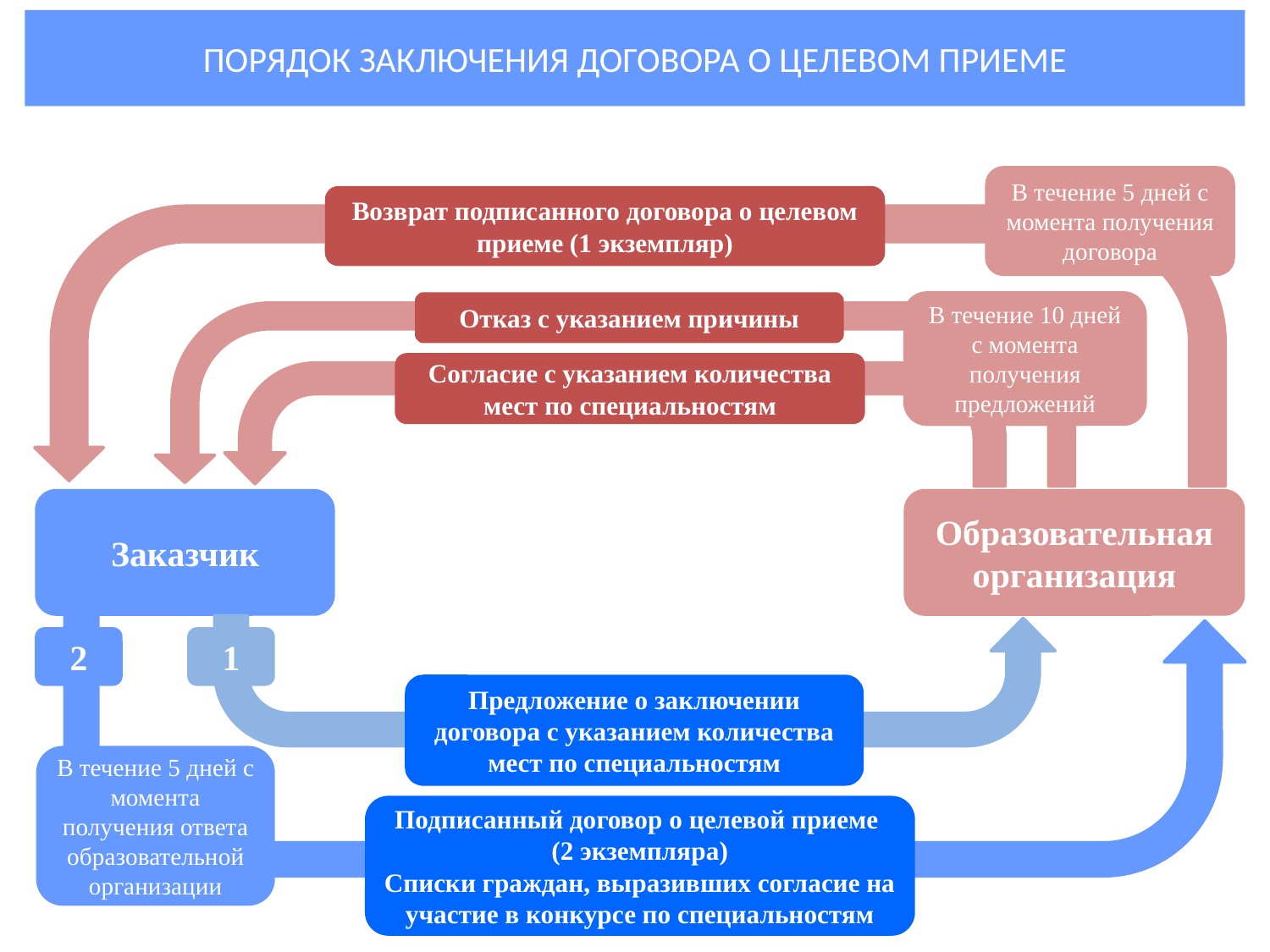

ПОРЯДОК ЗАКЛЮЧЕНИЯ ДОГОВОРА О ЦЕЛЕВОМ ПРИЕМЕ
В течение 5 дней с момента получения договора
Возврат подписанного договора о целевом приеме (1 экземпляр)

Отказ с указанием причины
В течение 10 дней с момента получения предложений

Согласие с указанием количества мест по специальностям

Заказчик
Образовательная организация

2
1
Предложение о заключении договора с указанием количества мест по специальностям
В течение 5 дней с момента получения ответа образовательной организации
Подписанный договор о целевой приеме
(2 экземпляра)
Списки граждан, выразивших согласие на участие в конкурсе по специальностям